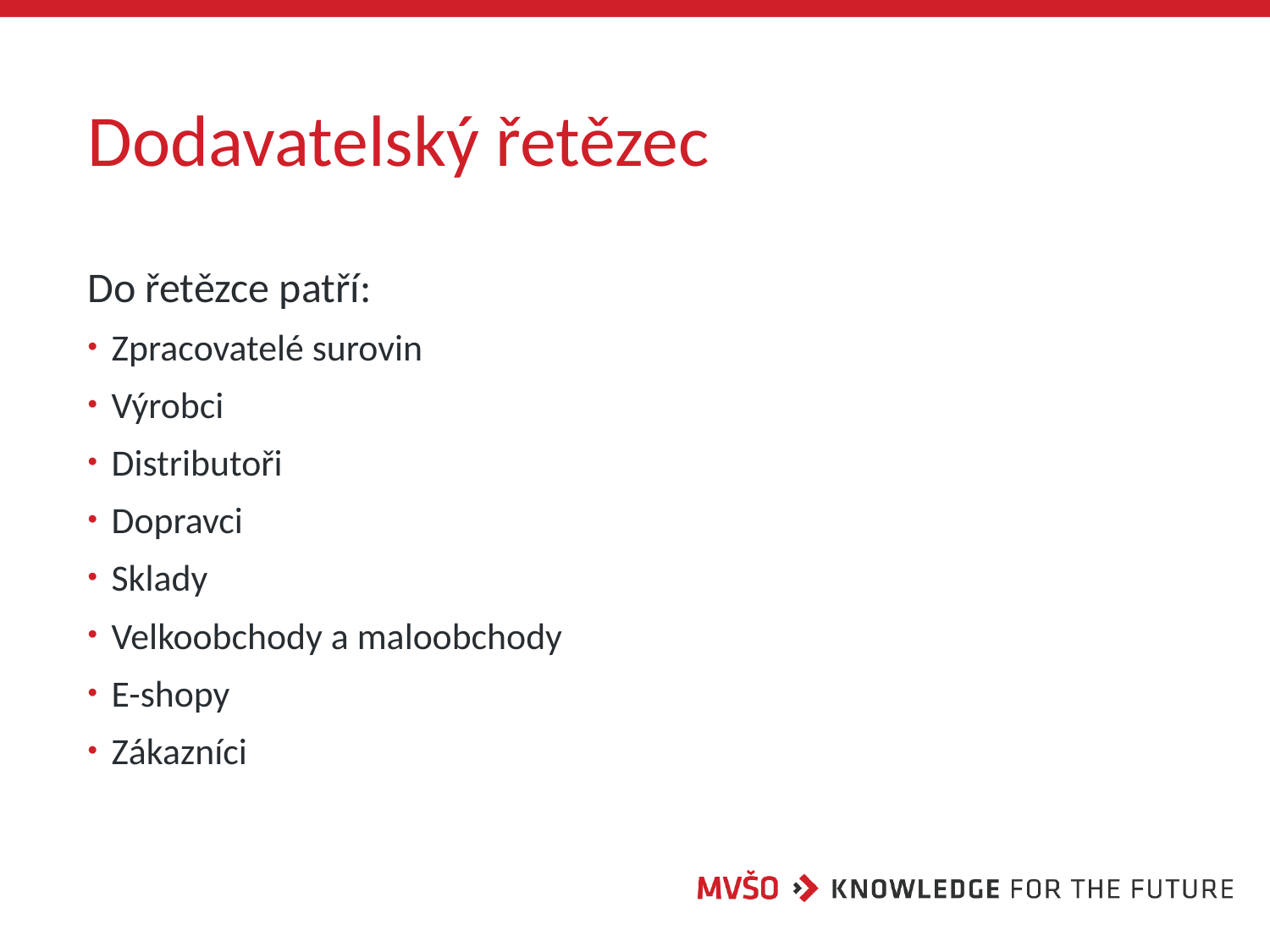

# Dodavatelský řetězec
Do řetězce patří:
Zpracovatelé surovin
Výrobci
Distributoři
Dopravci
Sklady
Velkoobchody a maloobchody
E-shopy
Zákazníci